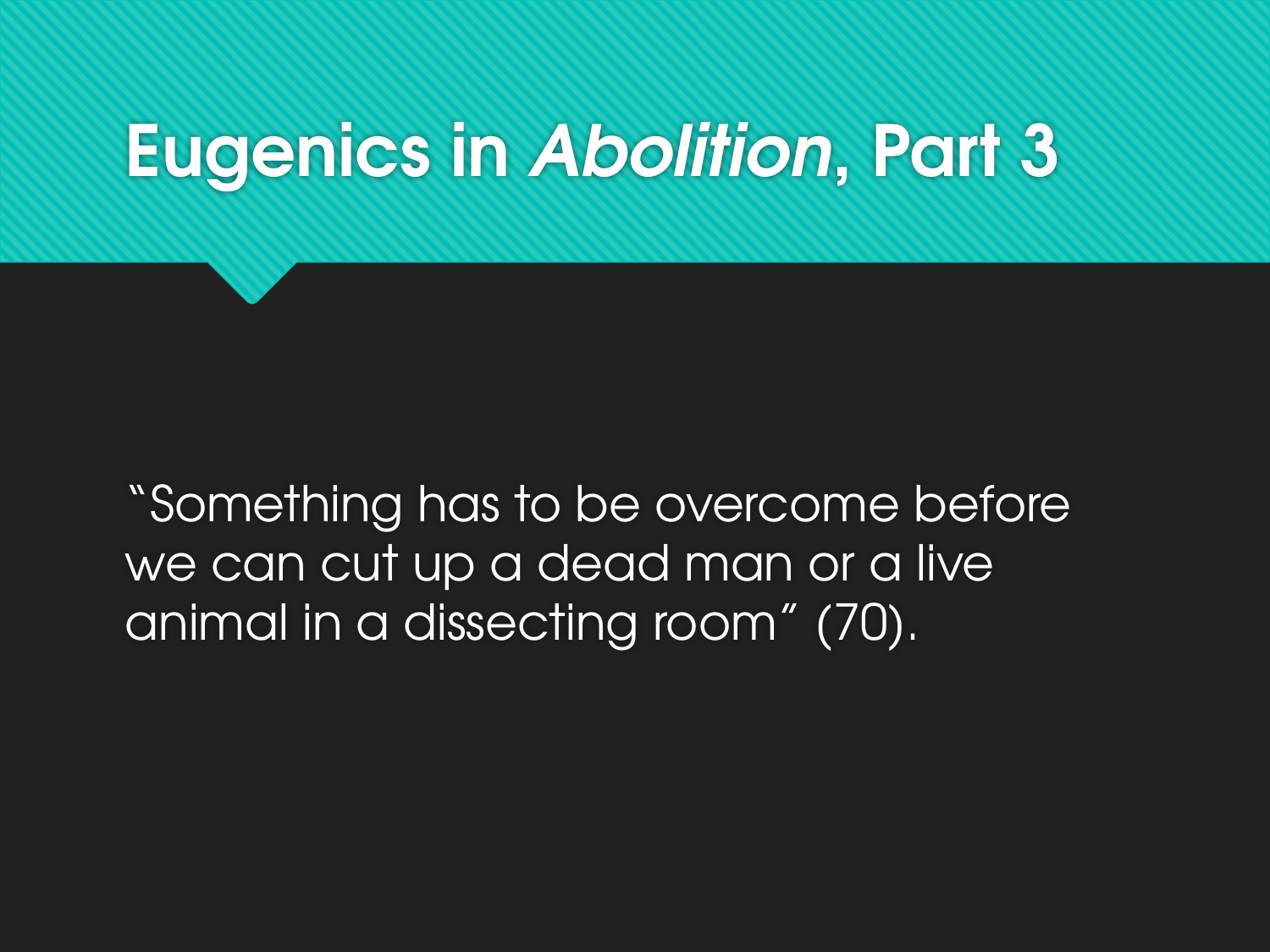

# Eugenics in Abolition, Part 3
“Something has to be overcome before we can cut up a dead man or a live animal in a dissecting room” (70).